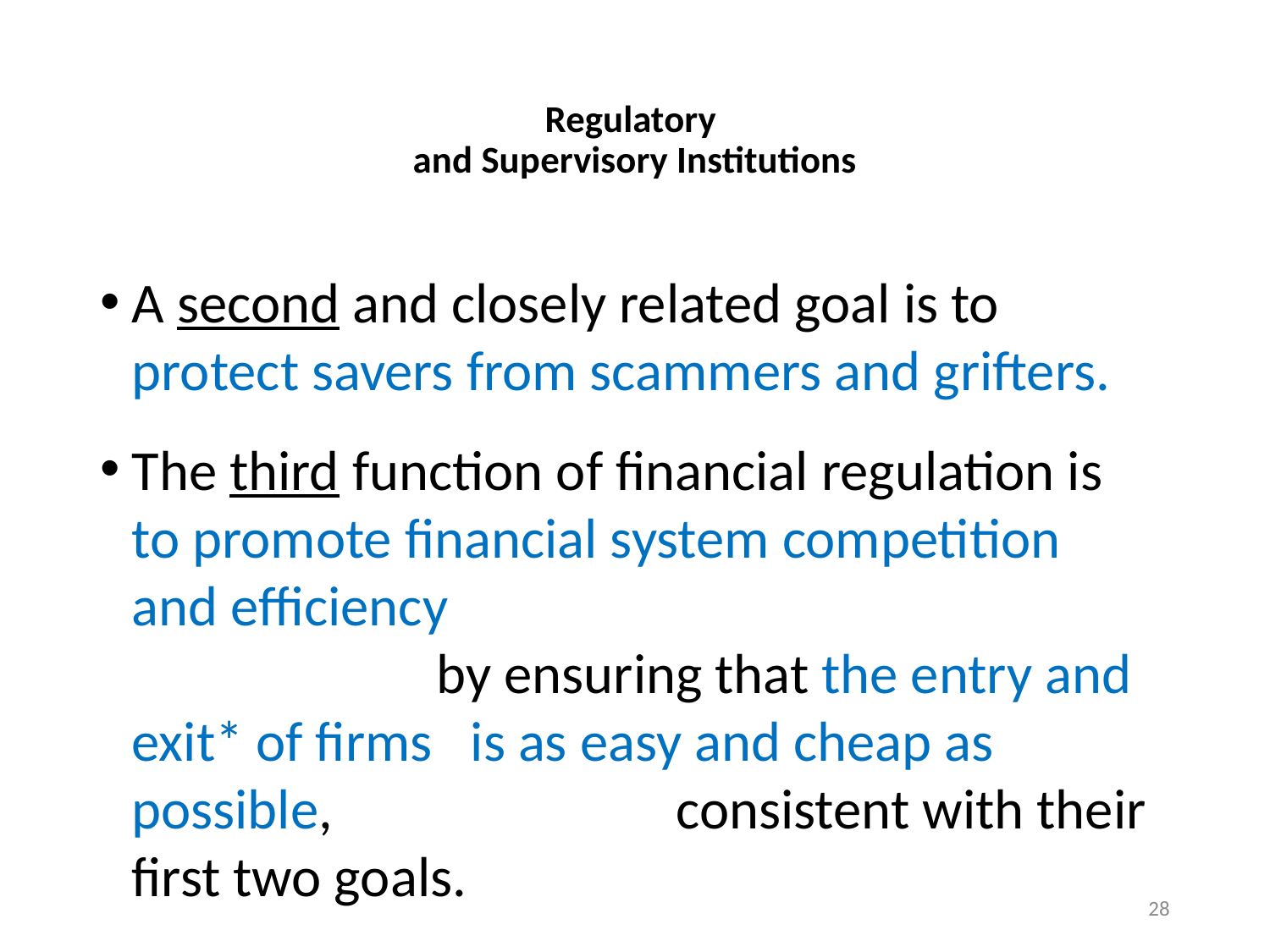

# Regulatory and Supervisory Institutions
A second and closely related goal is to protect savers from scammers and grifters.
The third function of financial regulation is   to promote financial system competition   and efficiency                                                                                 by ensuring that the entry and exit* of firms   is as easy and cheap as possible,                           consistent with their first two goals.

28